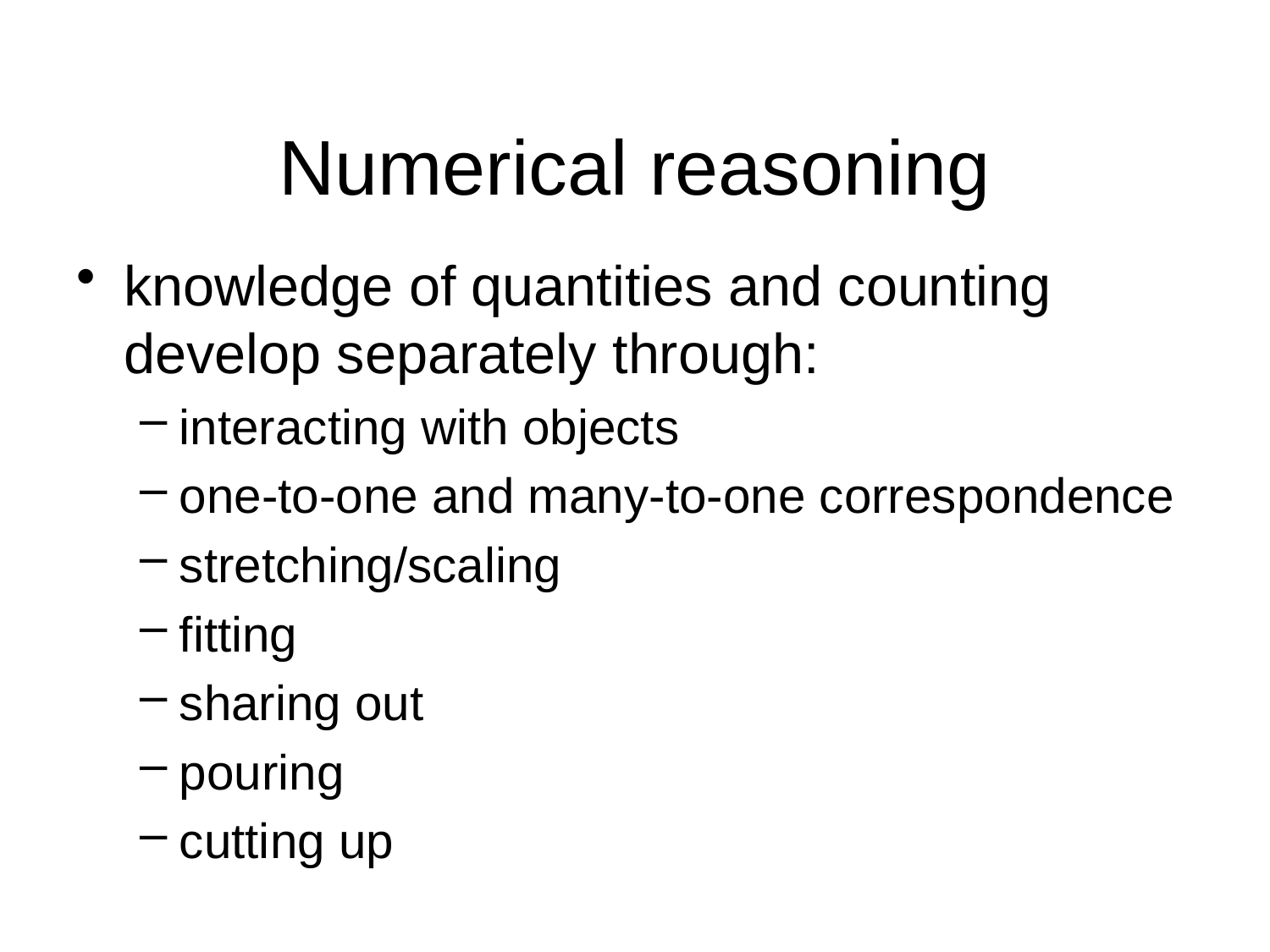

Numerical reasoning
knowledge of quantities and counting develop separately through:
interacting with objects
one-to-one and many-to-one correspondence
stretching/scaling
fitting
sharing out
pouring
cutting up